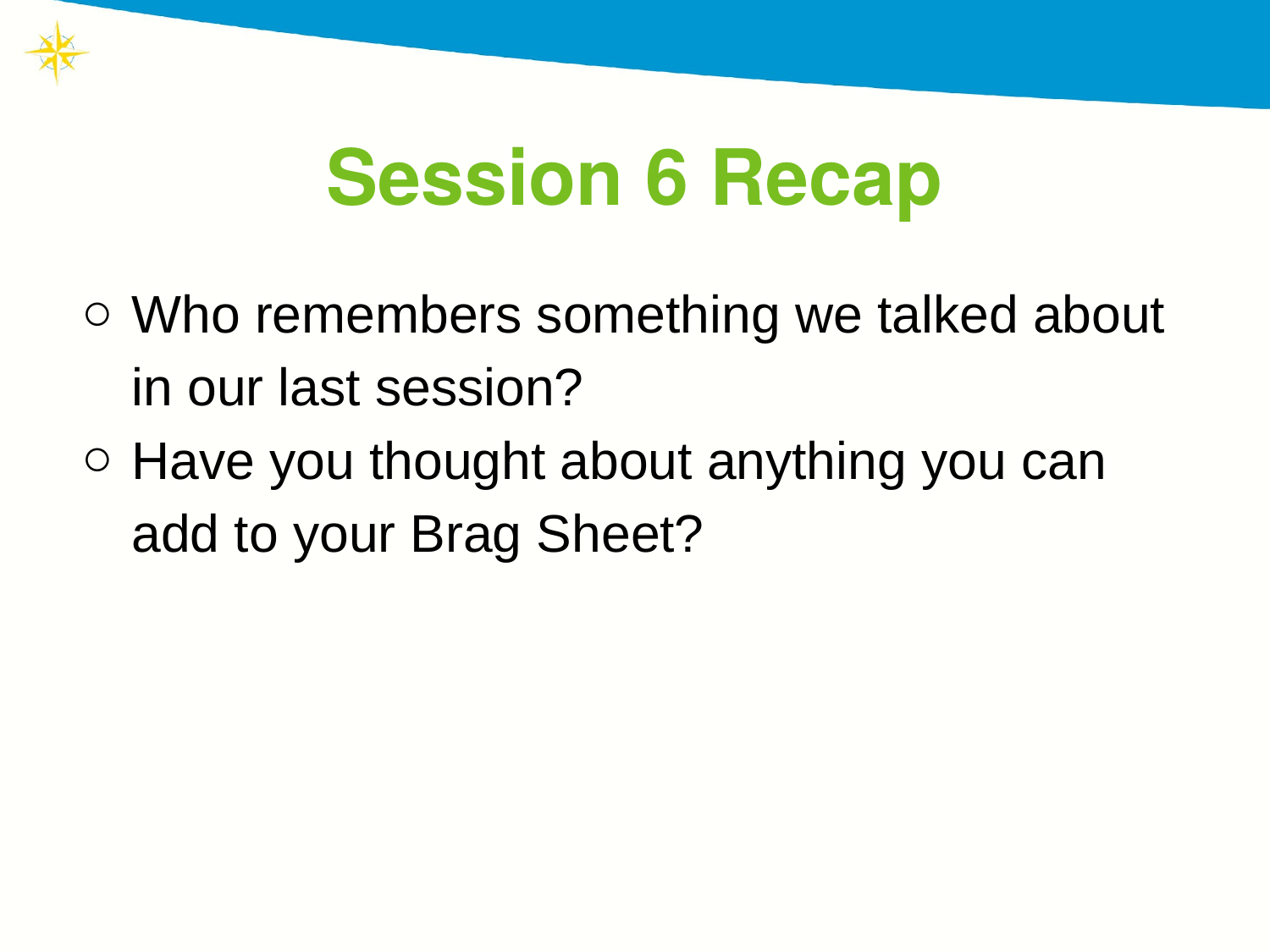

# Session 6 Recap
Who remembers something we talked about in our last session?
Have you thought about anything you can add to your Brag Sheet?